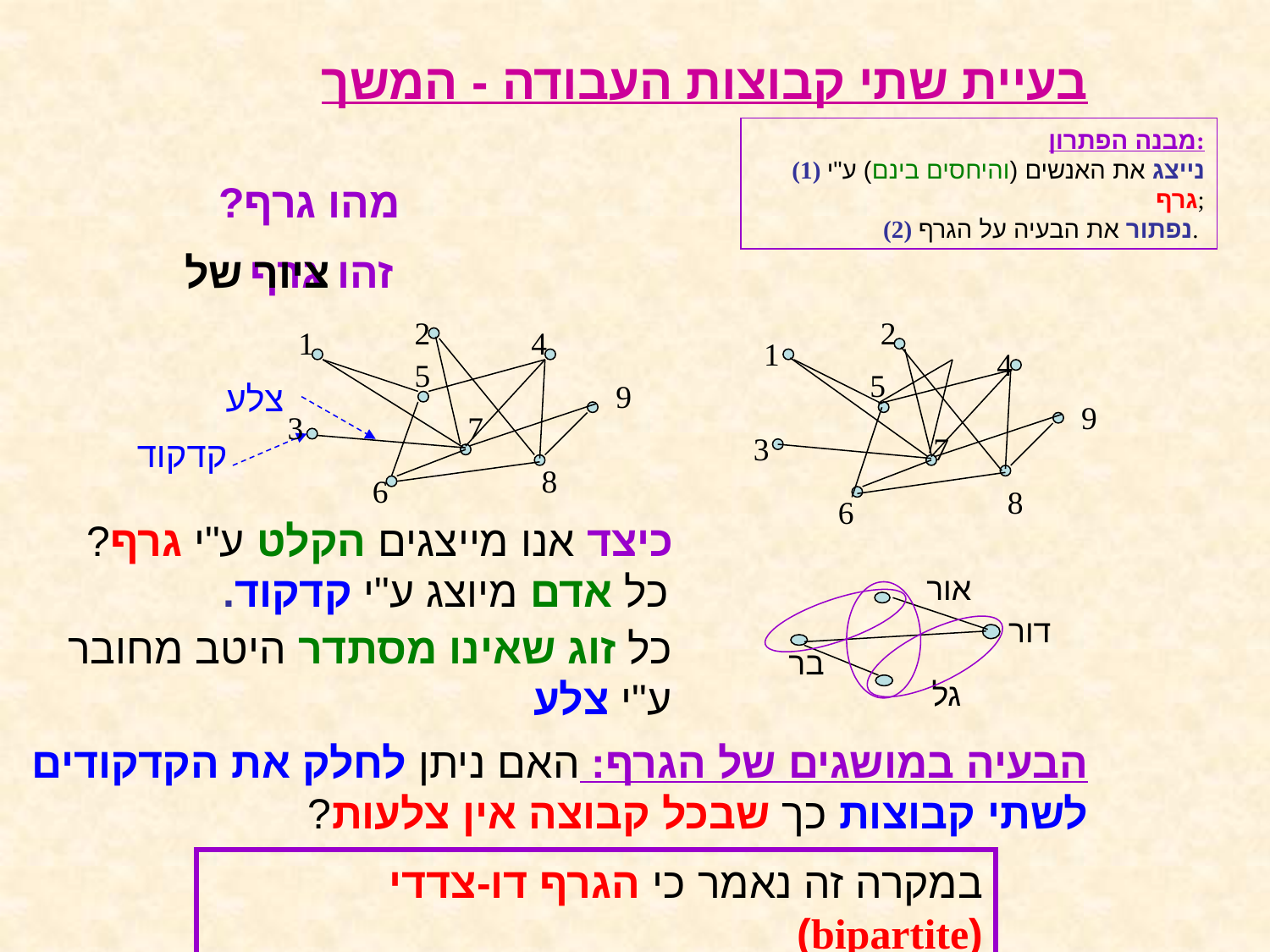

# בעיית שתי קבוצות העבודה - המשך
מבנה הפתרון:
(1) נייצג את האנשים (והיחסים בינם) ע"י גרף;
(2) נפתור את הבעיה על הגרף.

מהו גרף?

ציור של
גרף
זהו
2
1
4
5
9
3
7
8
6
2

4

5

9

3
7

8
6

1

צלע

קדקוד

כיצד אנו מייצגים הקלט ע"י גרף?

כל אדם מיוצג ע"י קדקוד.
אור

דור

כל זוג שאינו מסתדר היטב מחובר ע"י צלע

בר

גל

הבעיה במושגים של הגרף: האם ניתן לחלק את הקדקודים לשתי קבוצות כך שבכל קבוצה אין צלעות?
במקרה זה נאמר כי הגרף דו-צדדי (bipartite)